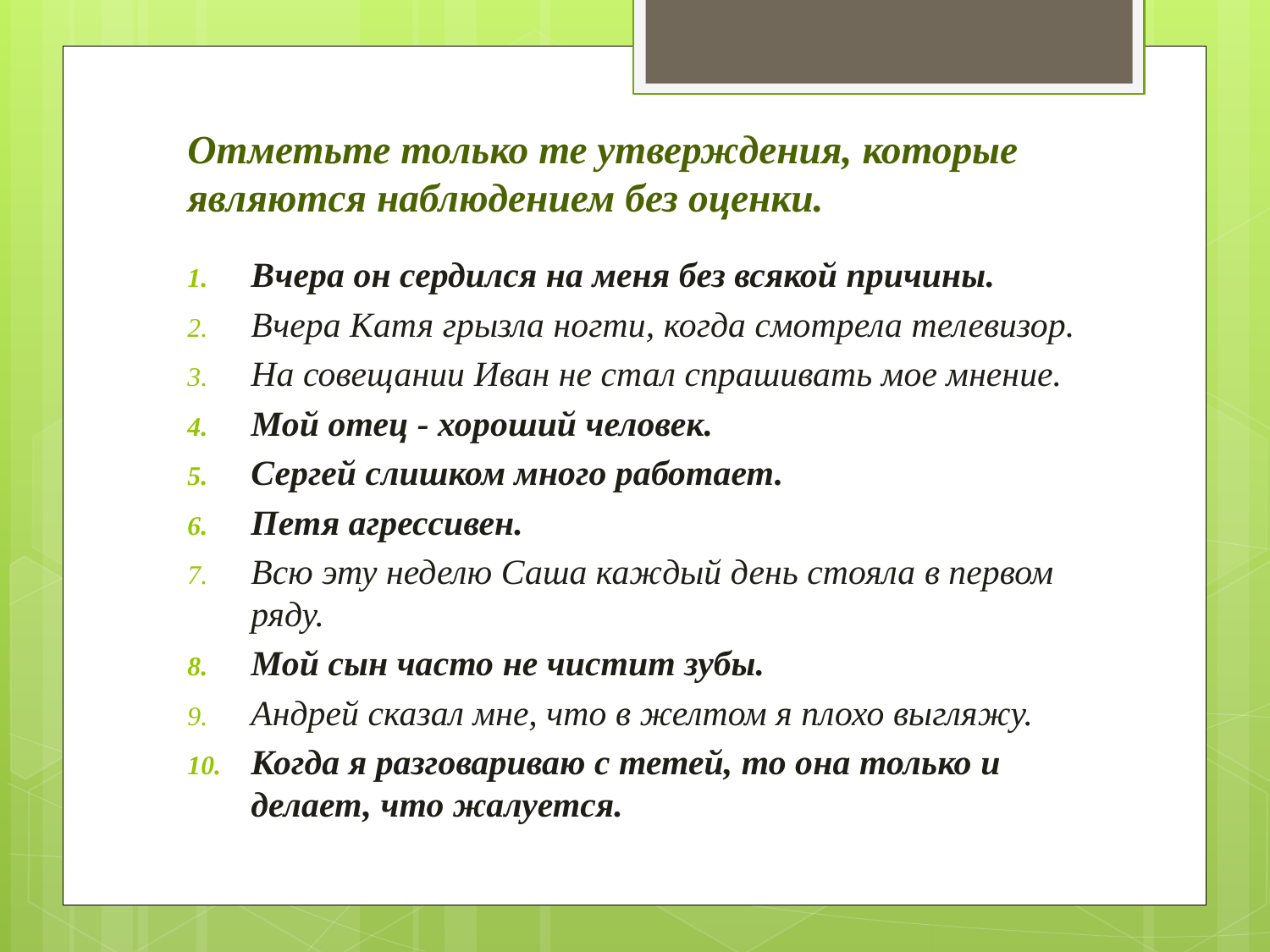

# Отметьте только те утверждения, которые являются наблюдением без оценки.
Вчера он сердился на меня без всякой причины.
Вчера Катя грызла ногти, когда смотрела телевизор.
На совещании Иван не стал спрашивать мое мнение.
Мой отец - хороший человек.
Сергей слишком много работает.
Петя агрессивен.
Всю эту неделю Саша каждый день стояла в первом ряду.
Мой сын часто не чистит зубы.
Андрей сказал мне, что в желтом я плохо выгляжу.
Когда я разговариваю с тетей, то она только и делает, что жалуется.